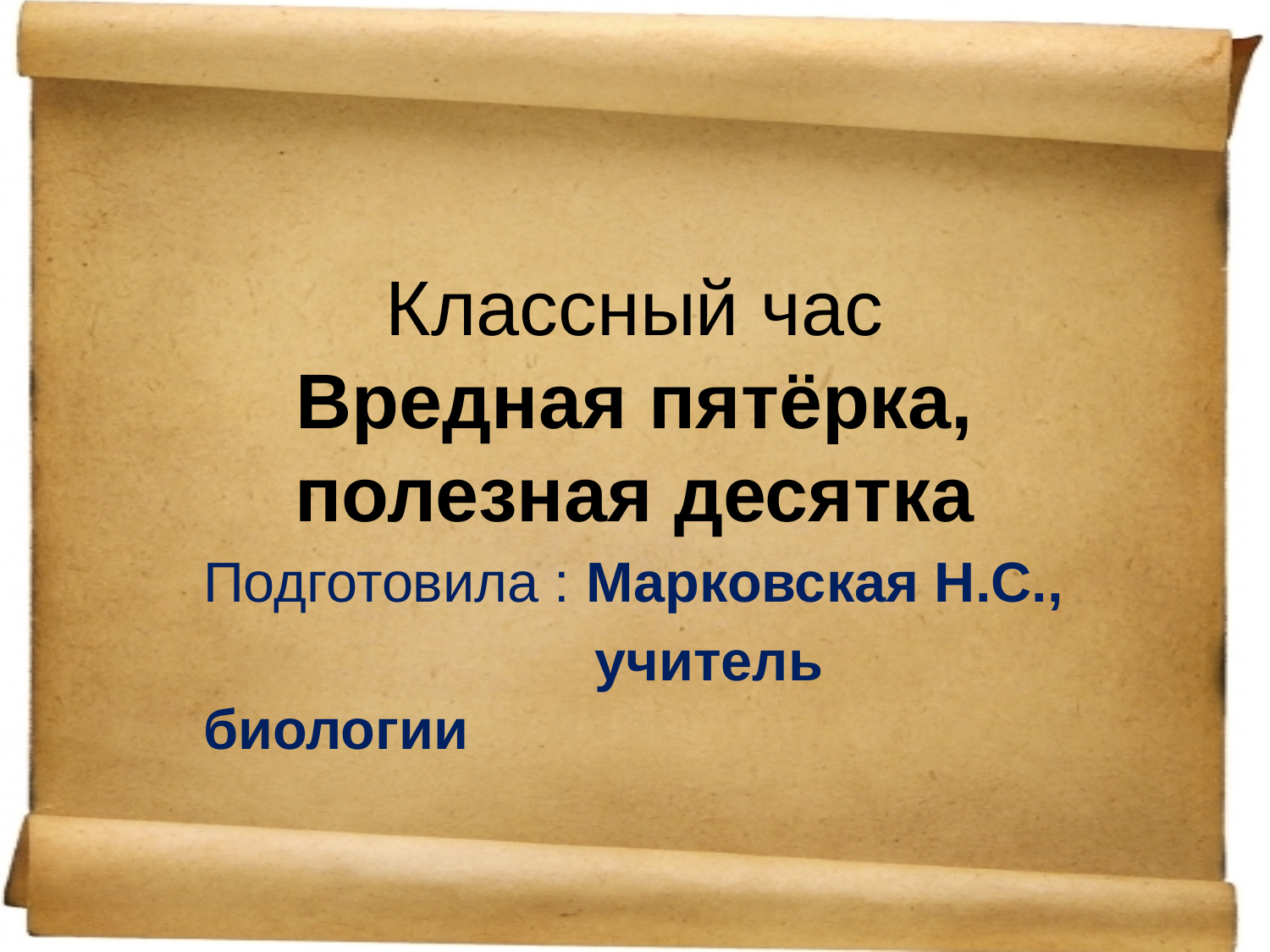

# Классный час Вредная пятёрка, полезная десятка
Подготовила : Марковская Н.С.,
                         учитель биологии